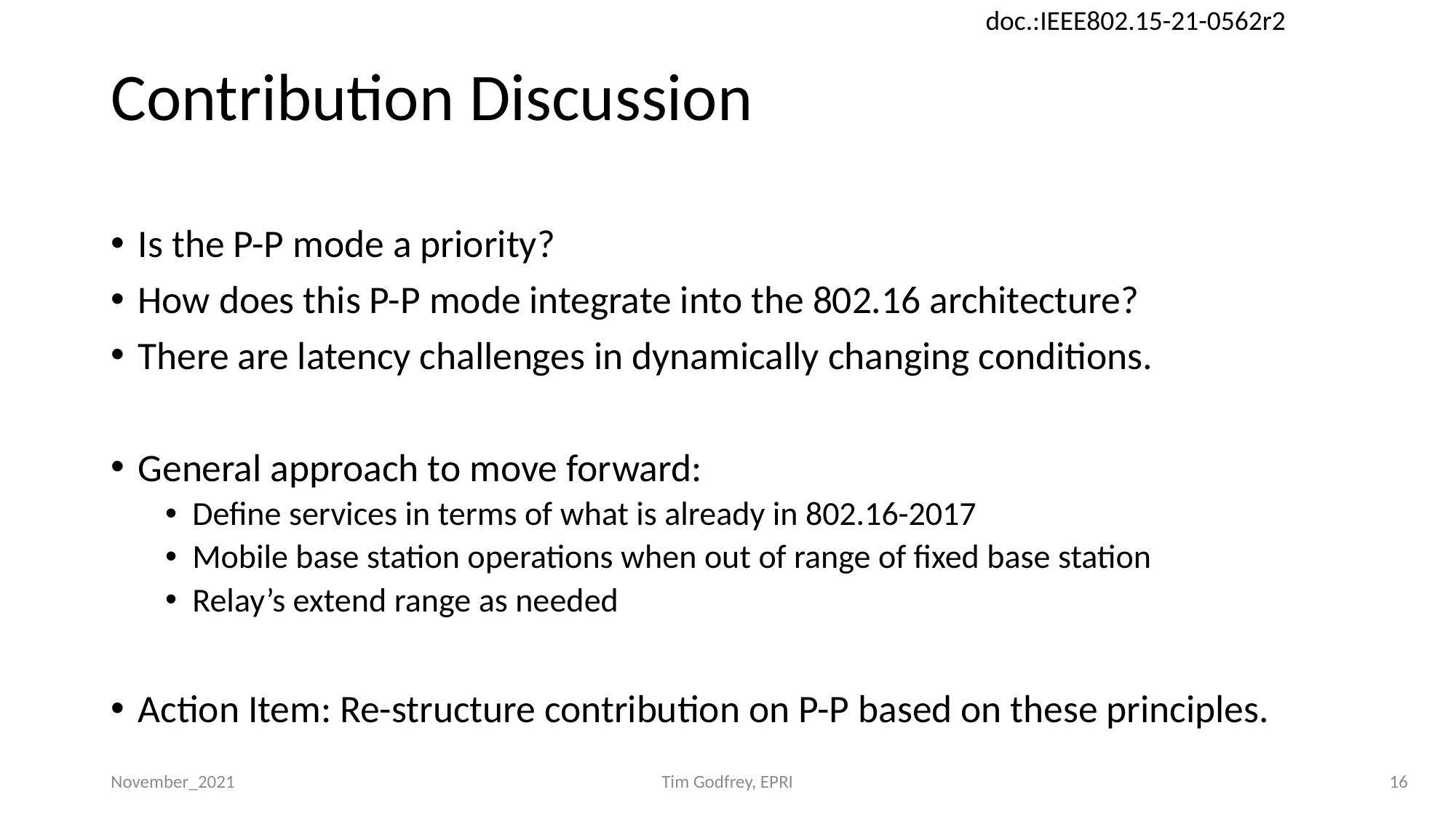

# Contribution Discussion
Is the P-P mode a priority?
How does this P-P mode integrate into the 802.16 architecture?
There are latency challenges in dynamically changing conditions.

General approach to move forward:
Define services in terms of what is already in 802.16-2017
Mobile base station operations when out of range of fixed base station
Relay’s extend range as needed

Action Item: Re-structure contribution on P-P based on these principles.

November_2021
Tim Godfrey, EPRI
16